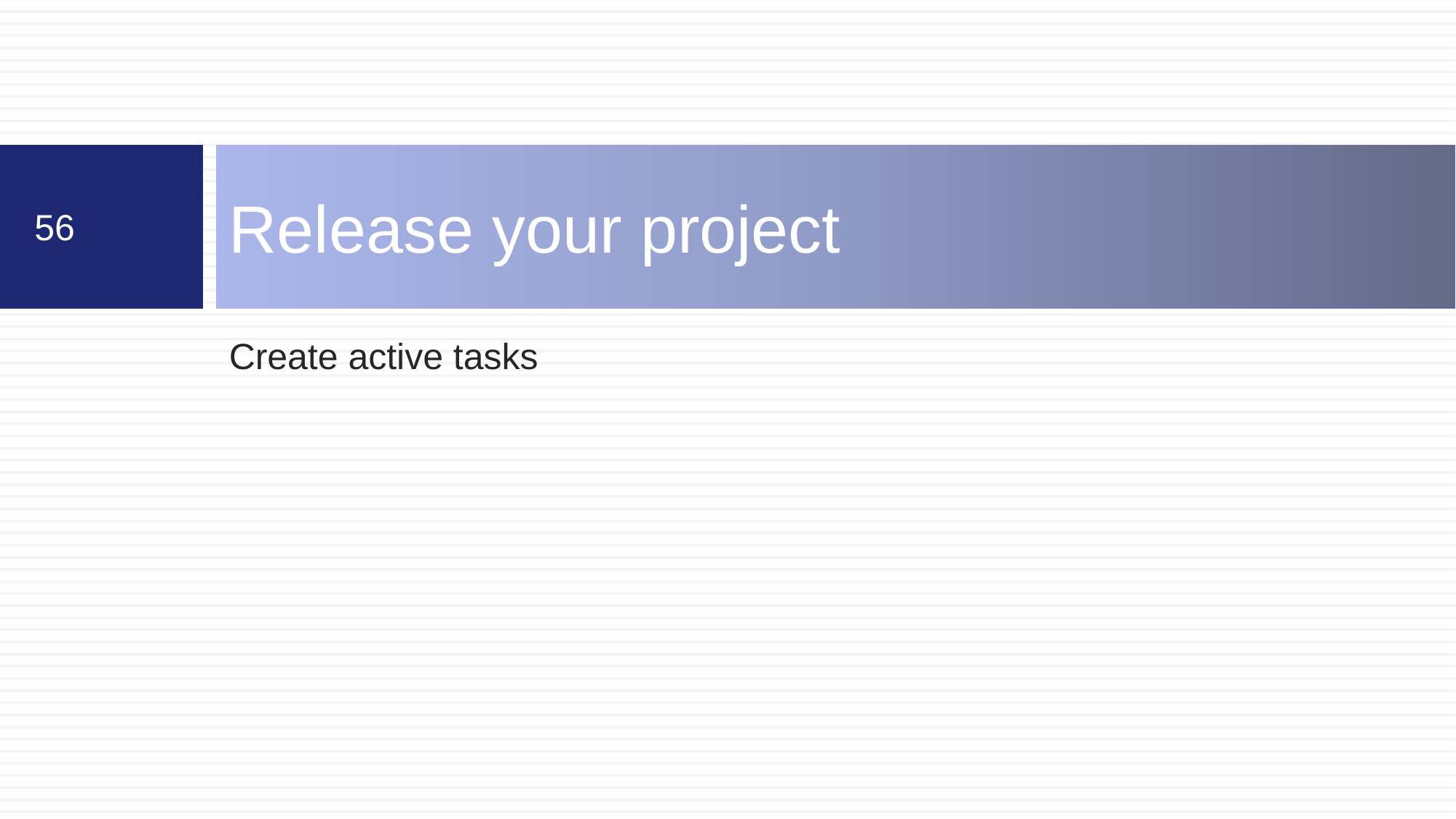

# Release your project
56
Create active tasks